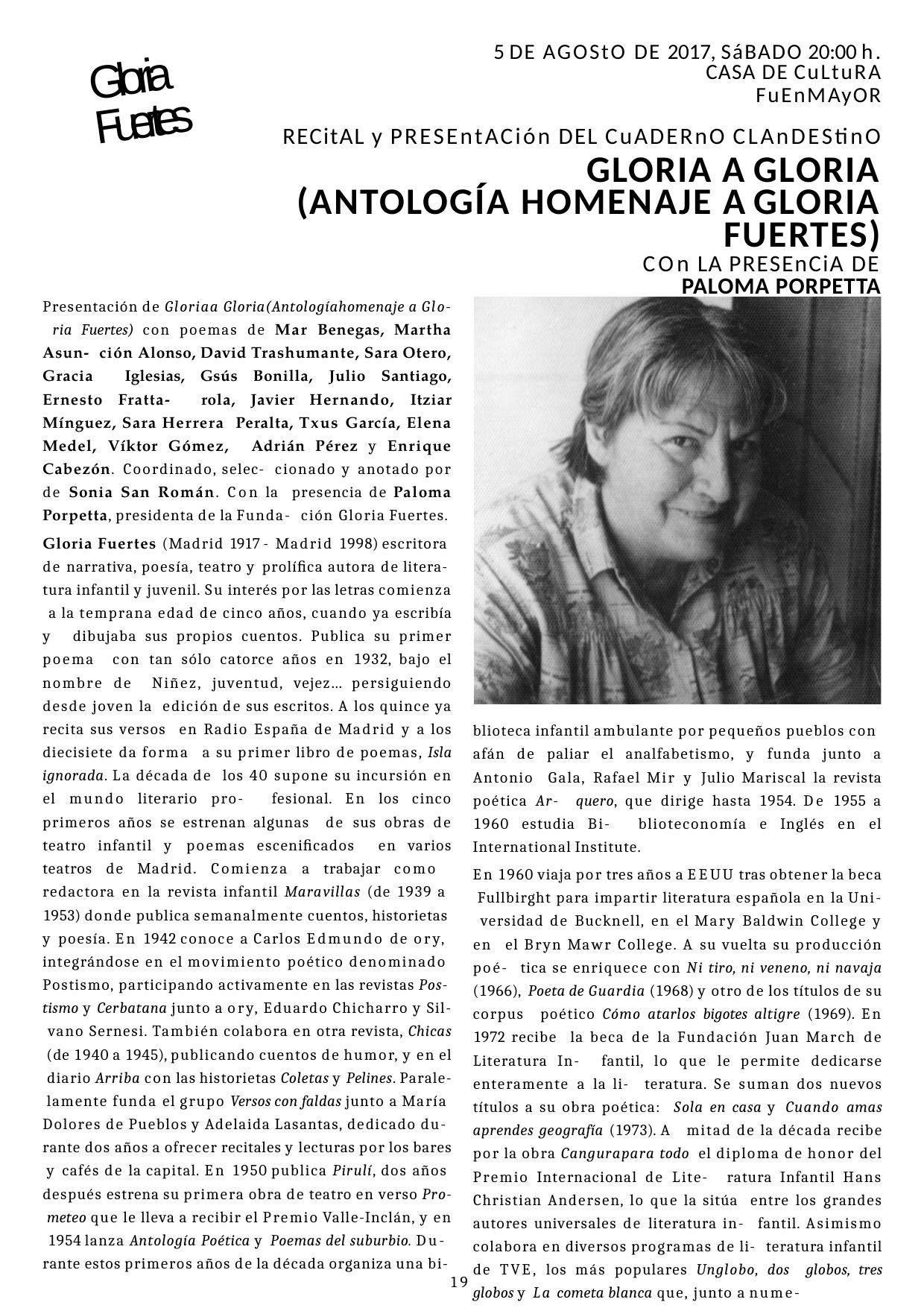

5 DE AGOStO DE 2017, SáBADO 20:00 h.
CASA DE CuLtuRA
FuEnMAyOR
RECitAL y PRESEntACión DEL CuADERnO CLAnDEStinO
GLORIA A GLORIA  (ANTOLOGÍA HOMENAJE A GLORIA FUERTES)
COn LA PRESEnCiA DE PALOMA PORPETTA
PRESiDEntA DE LA FUNDACIÓN GLORIA FUERTES
Gloria Fuertes
Presentación de Gloriaa Gloria(Antologíahomenaje a Glo-  ria Fuertes) con poemas de Mar Benegas, Martha Asun-  ción Alonso, David Trashumante, Sara Otero, Gracia  Iglesias, Gsús Bonilla, Julio Santiago, Ernesto Fratta-  rola, Javier Hernando, Itziar Mínguez, Sara Herrera  Peralta, Txus García, Elena Medel, Víktor Gómez,  Adrián Pérez y Enrique Cabezón. Coordinado, selec-  cionado y anotado por de Sonia San Román. Con la  presencia de Paloma Porpetta, presidenta de la Funda-  ción Gloria Fuertes.
Gloria Fuertes (Madrid 1917 - Madrid 1998) escritora  de narrativa, poesía, teatro y prolíﬁca autora de litera-  tura infantil y juvenil. Su interés por las letras comienza  a la temprana edad de cinco años, cuando ya escribía y  dibujaba sus propios cuentos. Publica su primer poema  con tan sólo catorce años en 1932, bajo el nombre de  Niñez, juventud, vejez… persiguiendo desde joven la  edición de sus escritos. A los quince ya recita sus versos  en Radio España de Madrid y a los diecisiete da forma  a su primer libro de poemas, Isla ignorada. La década de  los 40 supone su incursión en el mundo literario pro-  fesional. En los cinco primeros años se estrenan algunas  de sus obras de teatro infantil y poemas esceniﬁcados  en varios teatros de Madrid. Comienza a trabajar como  redactora en la revista infantil Maravillas (de 1939 a  1953) donde publica semanalmente cuentos, historietas  y poesía. En 1942 conoce a Carlos Edmundo de ory,  integrándose en el movimiento poético denominado  Postismo, participando activamente en las revistas Pos-  tismo y Cerbatana junto a ory, Eduardo Chicharro y Sil-  vano Sernesi. También colabora en otra revista, Chicas  (de 1940 a 1945), publicando cuentos de humor, y en el  diario Arriba con las historietas Coletas y Pelines. Parale-  lamente funda el grupo Versos con faldas junto a María  Dolores de Pueblos y Adelaida Lasantas, dedicado du-  rante dos años a ofrecer recitales y lecturas por los bares  y cafés de la capital. En 1950 publica Pirulí, dos años  después estrena su primera obra de teatro en verso Pro-  meteo que le lleva a recibir el Premio Valle-Inclán, y en  1954 lanza Antología Poética y Poemas del suburbio. Du-  rante estos primeros años de la década organiza una bi-

blioteca infantil ambulante por pequeños pueblos con  afán de paliar el analfabetismo, y funda junto a Antonio  Gala, Rafael Mir y Julio Mariscal la revista poética Ar-  quero, que dirige hasta 1954. De 1955 a 1960 estudia Bi-  blioteconomía e Inglés en el International Institute.
En 1960 viaja por tres años a EEUU tras obtener la beca  Fullbirght para impartir literatura española en la Uni-  versidad de Bucknell, en el Mary Baldwin College y en  el Bryn Mawr College. A su vuelta su producción poé-  tica se enriquece con Ni tiro, ni veneno, ni navaja (1966),  Poeta de Guardia (1968) y otro de los títulos de su corpus  poético Cómo atarlos bigotes altigre (1969). En 1972 recibe  la beca de la Fundación Juan March de Literatura In-  fantil, lo que le permite dedicarse enteramente a la li-  teratura. Se suman dos nuevos títulos a su obra poética:  Sola en casa y Cuando amas aprendes geografía (1973). A  mitad de la década recibe por la obra Cangurapara todo  el diploma de honor del Premio Internacional de Lite-  ratura Infantil Hans Christian Andersen, lo que la sitúa  entre los grandes autores universales de literatura in-  fantil. Asimismo colabora en diversos programas de li-  teratura infantil de TVE, los más populares Unglobo, dos  globos, tres globos y La cometa blanca que, junto a nume-
19